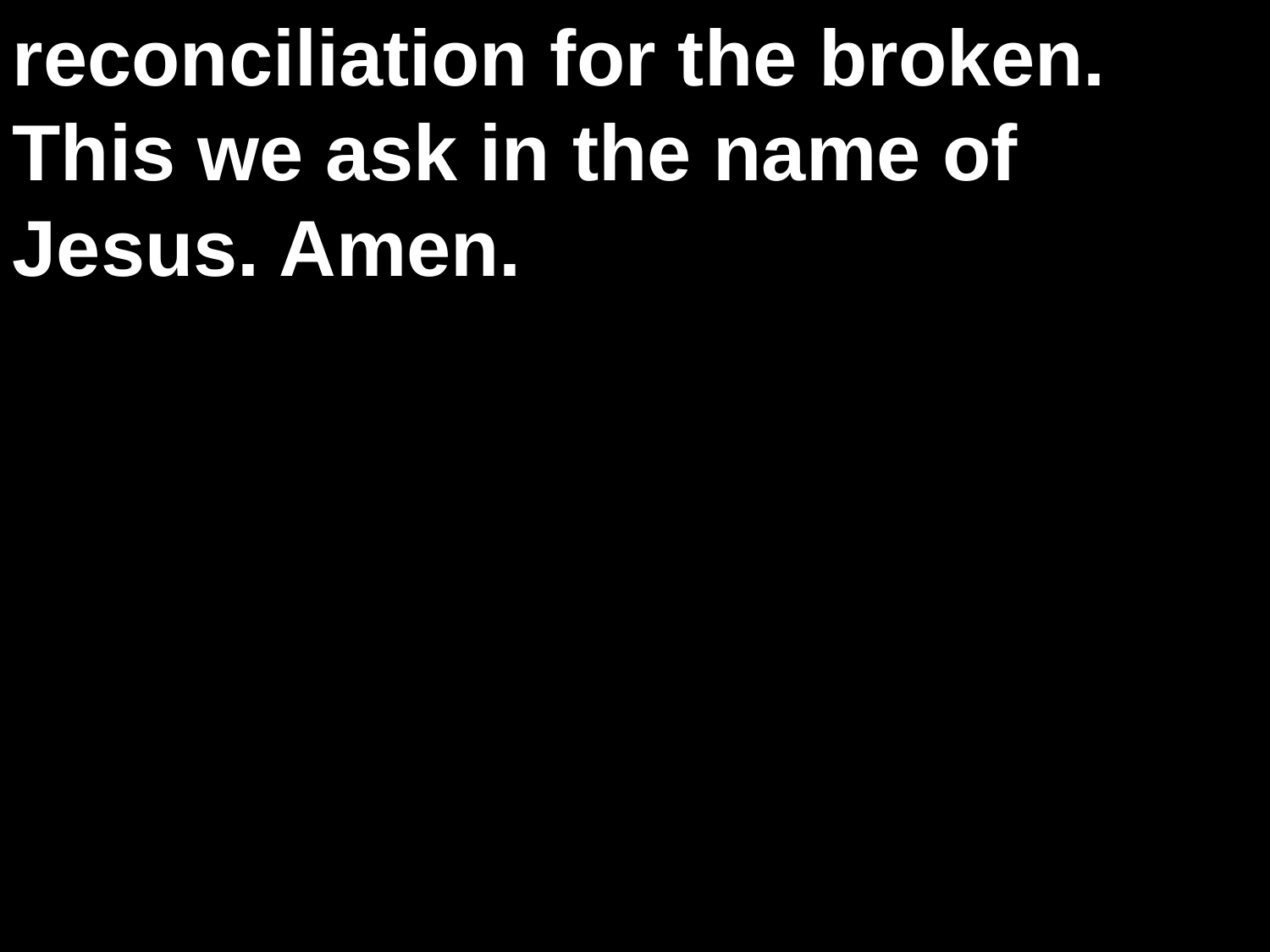

reconciliation for the broken. This we ask in the name of Jesus. Amen.